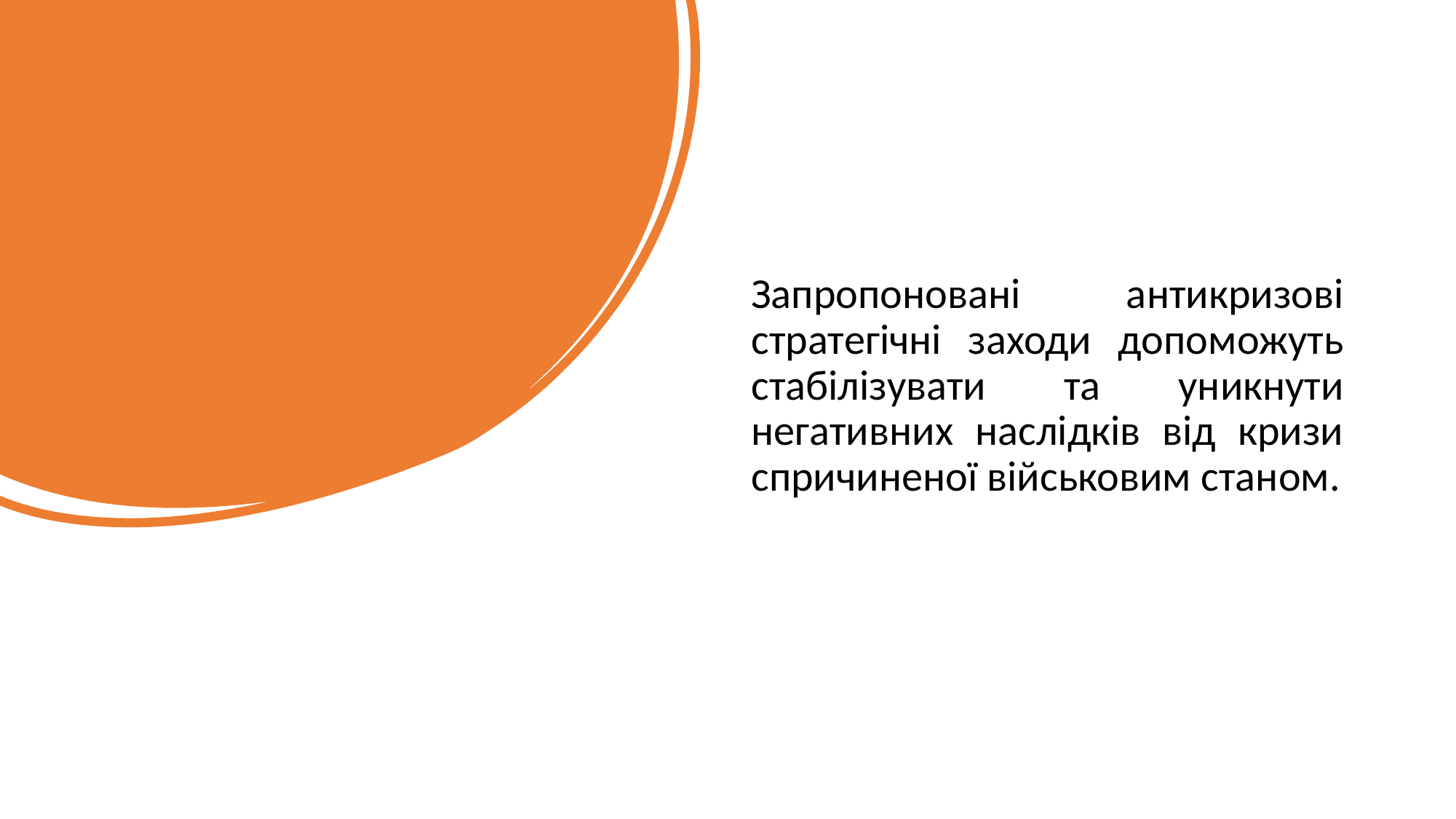

Запропоновані антикризові стратегічні заходи допоможуть стабілізувати та уникнути негативних наслідків від кризи спричиненої військовим станом.